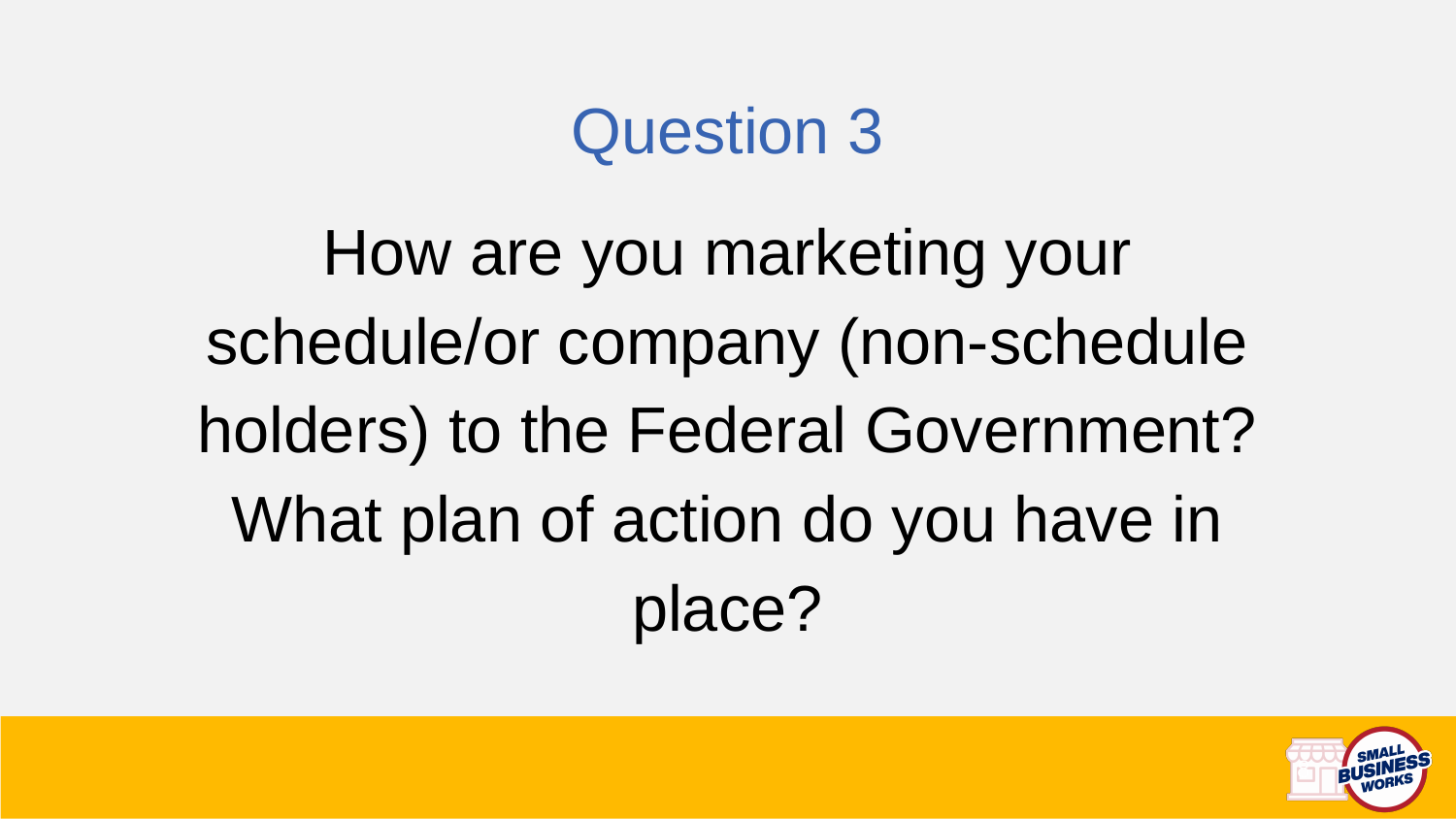

Question 3
How are you marketing your schedule/or company (non-schedule holders) to the Federal Government? What plan of action do you have in place?

8